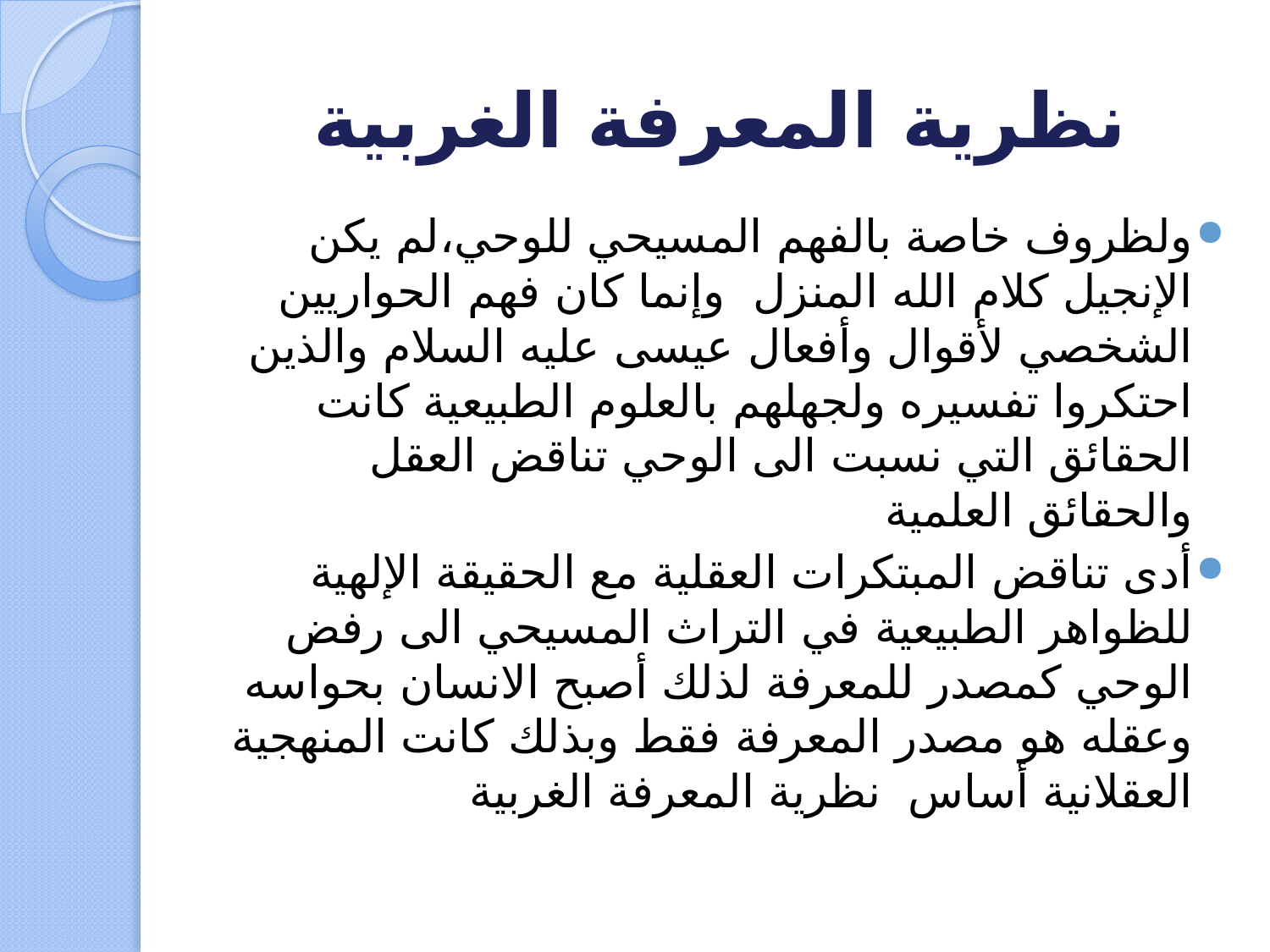

# نظرية المعرفة الغربية
ولظروف خاصة بالفهم المسيحي للوحي،لم يكن الإنجيل كلام الله المنزل  وإنما كان فهم الحواريين الشخصي لأقوال وأفعال عيسى عليه السلام والذين احتكروا تفسيره ولجهلهم بالعلوم الطبيعية كانت الحقائق التي نسبت الى الوحي تناقض العقل والحقائق العلمية
أدى تناقض المبتكرات العقلية مع الحقيقة الإلهية للظواهر الطبيعية في التراث المسيحي الى رفض الوحي كمصدر للمعرفة لذلك أصبح الانسان بحواسه وعقله هو مصدر المعرفة فقط وبذلك كانت المنهجية العقلانية أساس  نظرية المعرفة الغربية